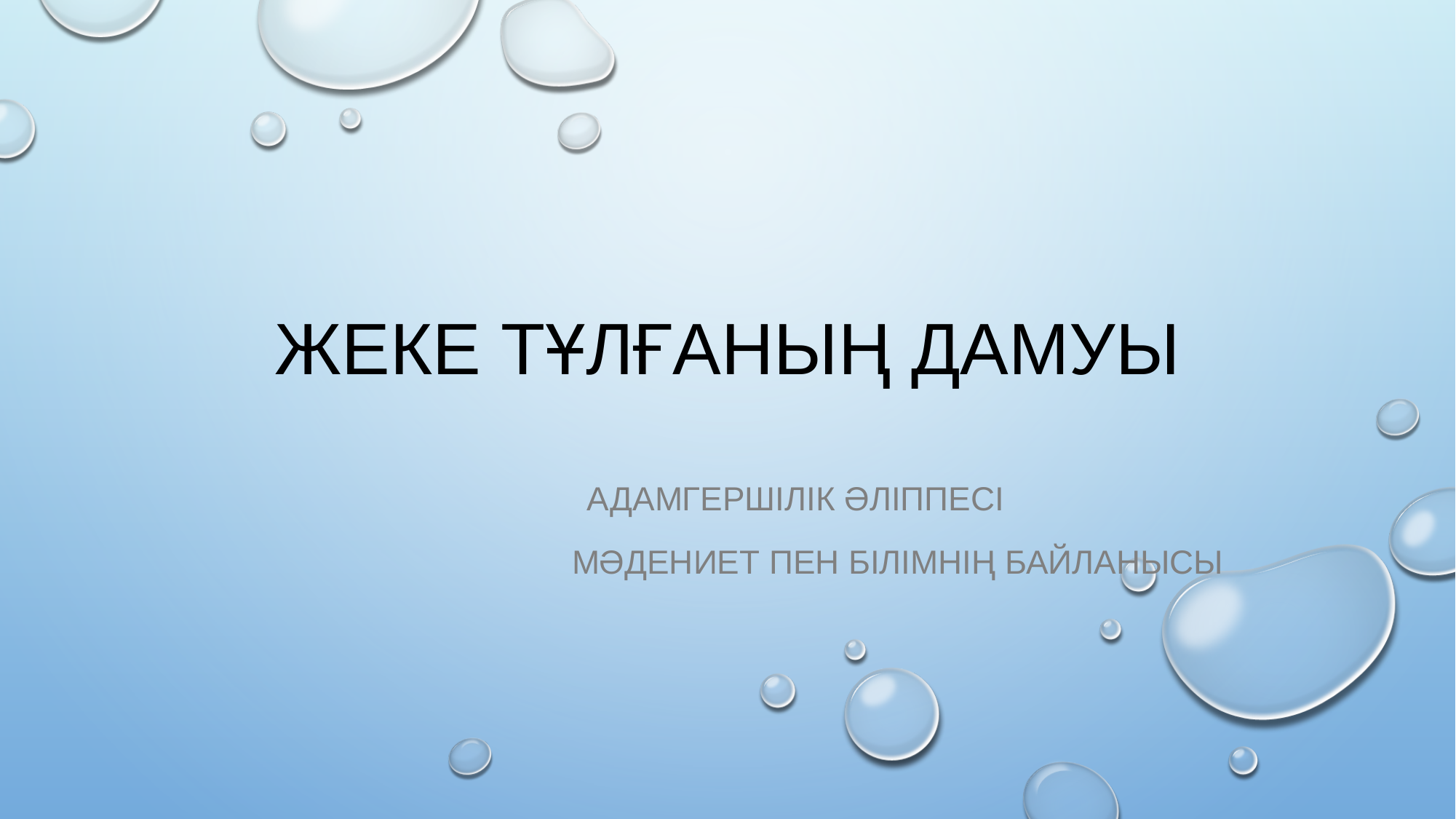

# Жеке тұлғаның дамуы
Адамгершілік әліппесі
                      Мәдениет пен білімнің байланысы